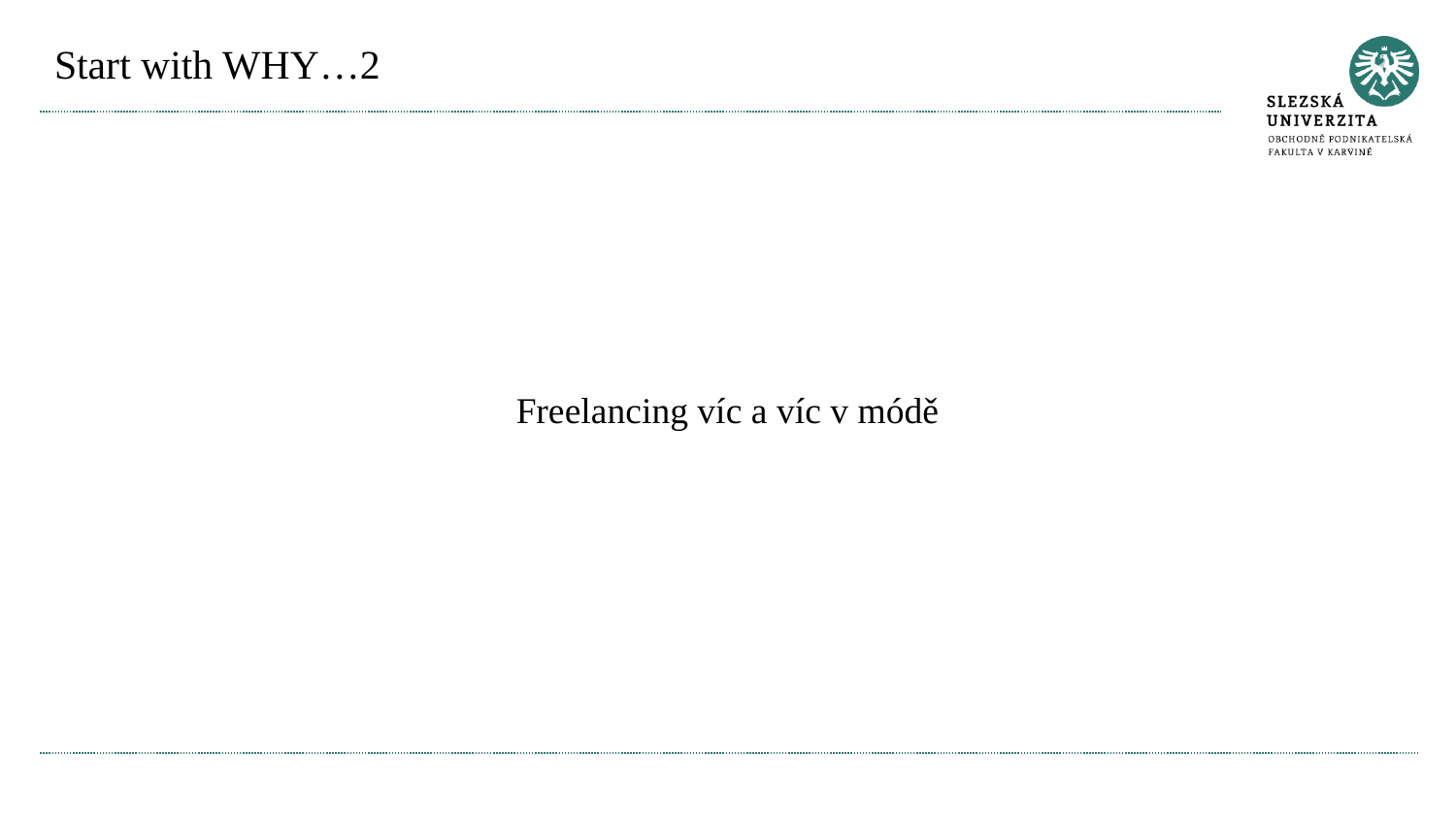

# Start with WHY…2
Freelancing víc a víc v módě